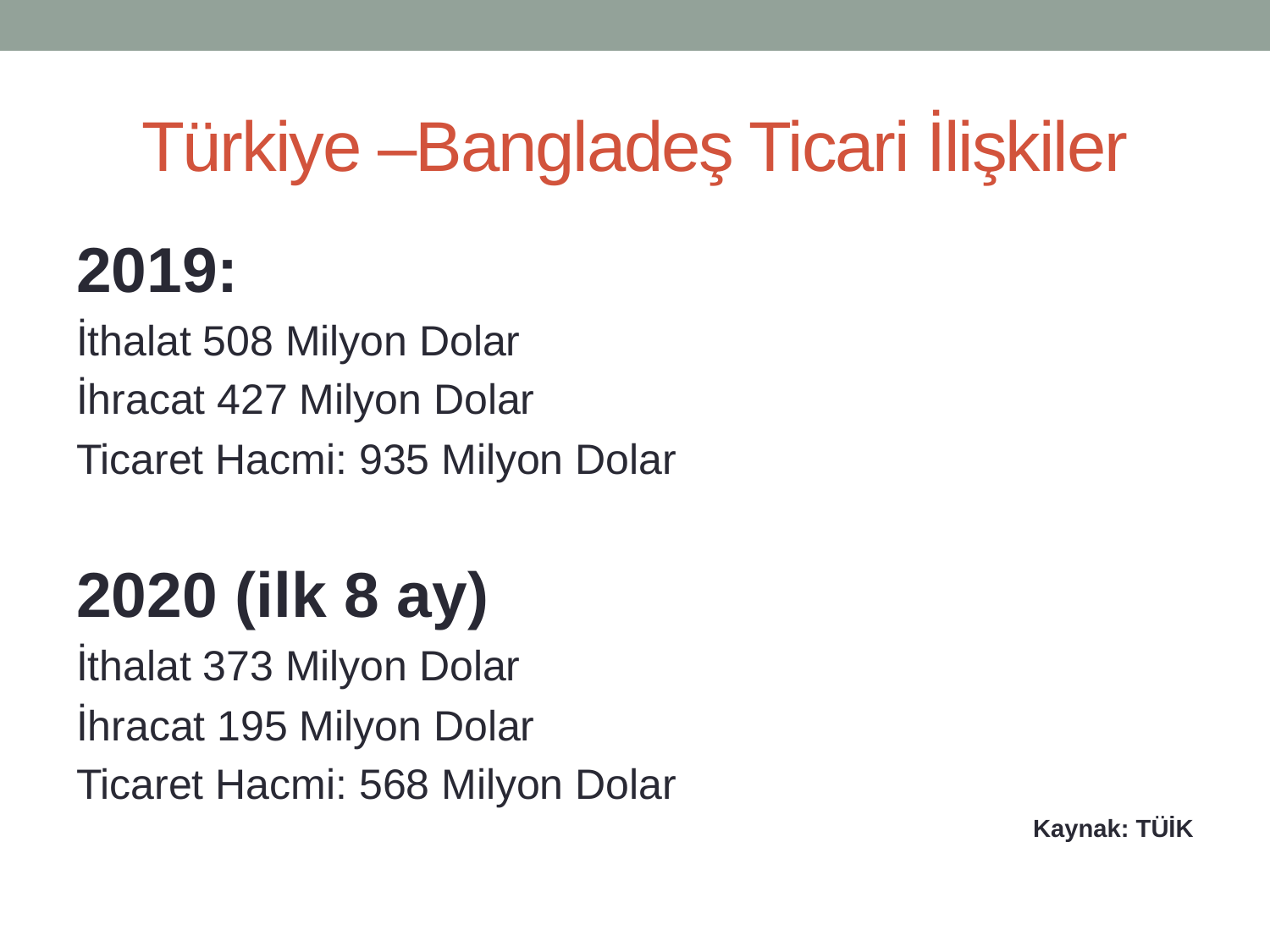

# Türkiye –Bangladeş Ticari İlişkiler
2019:
İthalat 508 Milyon Dolar
İhracat 427 Milyon Dolar
Ticaret Hacmi: 935 Milyon Dolar

2020 (ilk 8 ay)
İthalat 373 Milyon Dolar
İhracat 195 Milyon Dolar
Ticaret Hacmi: 568 Milyon Dolar
Kaynak: TÜİK